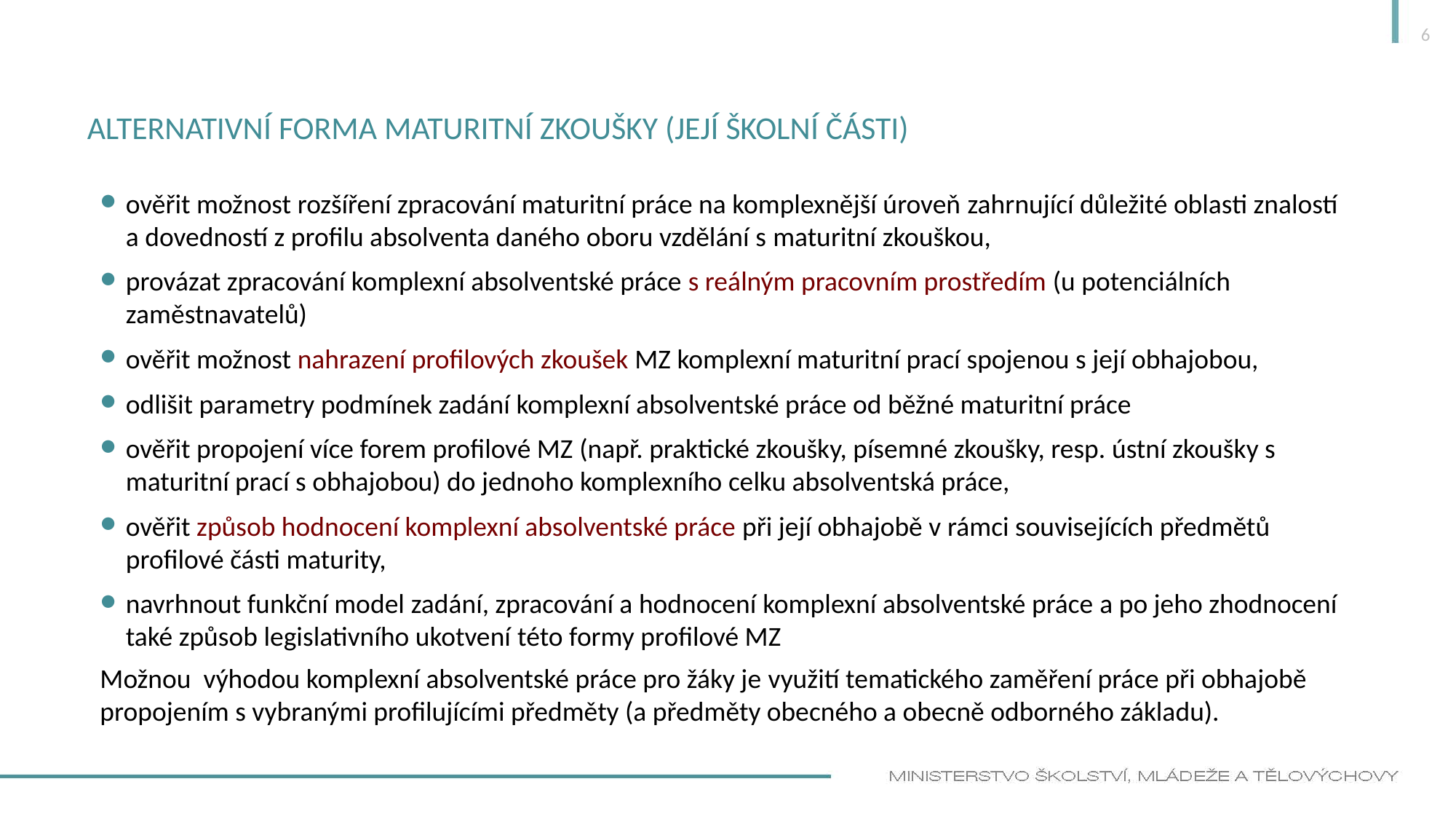

6
# Alternativní forma maturitní zkoušky (její školní části)
ověřit možnost rozšíření zpracování maturitní práce na komplexnější úroveň zahrnující důležité oblasti znalostí a dovedností z profilu absolventa daného oboru vzdělání s maturitní zkouškou,
provázat zpracování komplexní absolventské práce s reálným pracovním prostředím (u potenciálních zaměstnavatelů)
ověřit možnost nahrazení profilových zkoušek MZ komplexní maturitní prací spojenou s její obhajobou,
odlišit parametry podmínek zadání komplexní absolventské práce od běžné maturitní práce
ověřit propojení více forem profilové MZ (např. praktické zkoušky, písemné zkoušky, resp. ústní zkoušky s maturitní prací s obhajobou) do jednoho komplexního celku absolventská práce,
ověřit způsob hodnocení komplexní absolventské práce při její obhajobě v rámci souvisejících předmětů profilové části maturity,
navrhnout funkční model zadání, zpracování a hodnocení komplexní absolventské práce a po jeho zhodnocení také způsob legislativního ukotvení této formy profilové MZ
Možnou  výhodou komplexní absolventské práce pro žáky je využití tematického zaměření práce při obhajobě propojením s vybranými profilujícími předměty (a předměty obecného a obecně odborného základu).